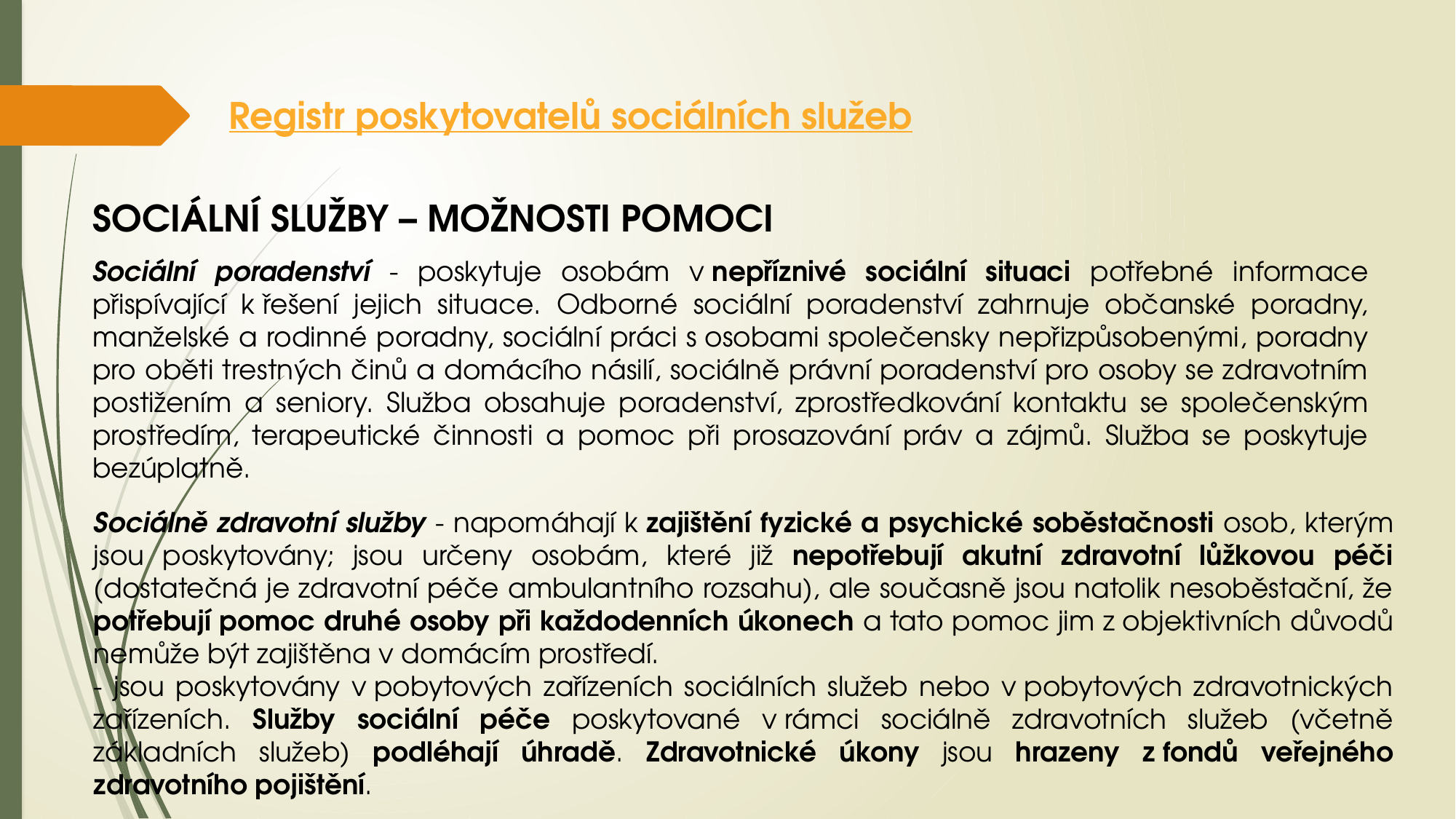

Registr poskytovatelů sociálních služeb
SOCIÁLNÍ SLUŽBY – MOŽNOSTI POMOCI
Sociální poradenství - poskytuje osobám v nepříznivé sociální situaci potřebné informace přispívající k řešení jejich situace. Odborné sociální poradenství zahrnuje občanské poradny, manželské a rodinné poradny, sociální práci s osobami společensky nepřizpůsobenými, poradny pro oběti trestných činů a domácího násilí, sociálně právní poradenství pro osoby se zdravotním postižením a seniory. Služba obsahuje poradenství, zprostředkování kontaktu se společenským prostředím, terapeutické činnosti a pomoc při prosazování práv a zájmů. Služba se poskytuje bezúplatně.
Sociálně zdravotní služby - napomáhají k zajištění fyzické a psychické soběstačnosti osob, kterým jsou poskytovány; jsou určeny osobám, které již nepotřebují akutní zdravotní lůžkovou péči (dostatečná je zdravotní péče ambulantního rozsahu), ale současně jsou natolik nesoběstační, že potřebují pomoc druhé osoby při každodenních úkonech a tato pomoc jim z objektivních důvodů nemůže být zajištěna v domácím prostředí.
- jsou poskytovány v pobytových zařízeních sociálních služeb nebo v pobytových zdravotnických zařízeních. Služby sociální péče poskytované v rámci sociálně zdravotních služeb (včetně základních služeb) podléhají úhradě. Zdravotnické úkony jsou hrazeny z fondů veřejného zdravotního pojištění.